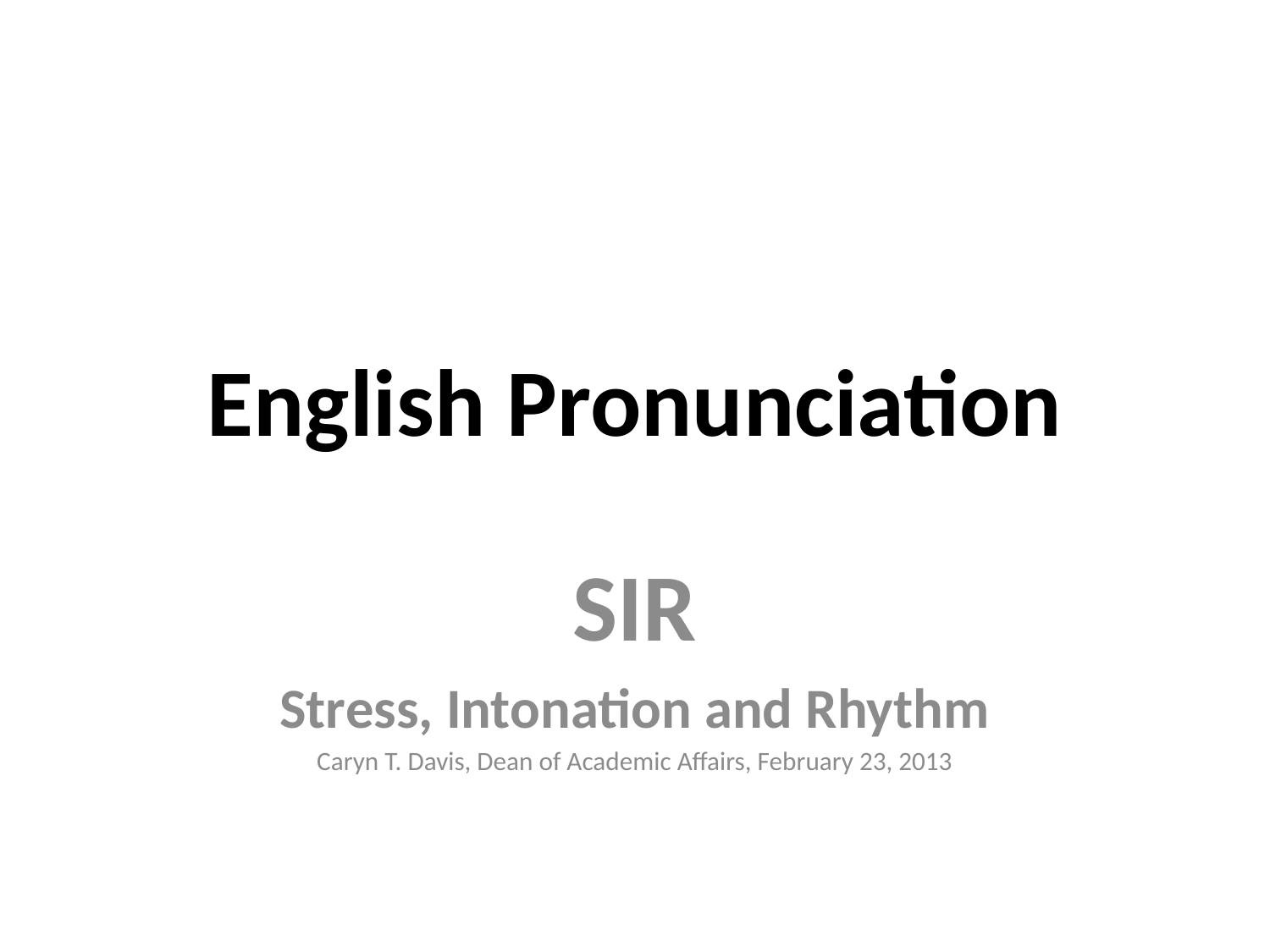

# English Pronunciation
SIR
Stress, Intonation and Rhythm
Caryn T. Davis, Dean of Academic Affairs, February 23, 2013